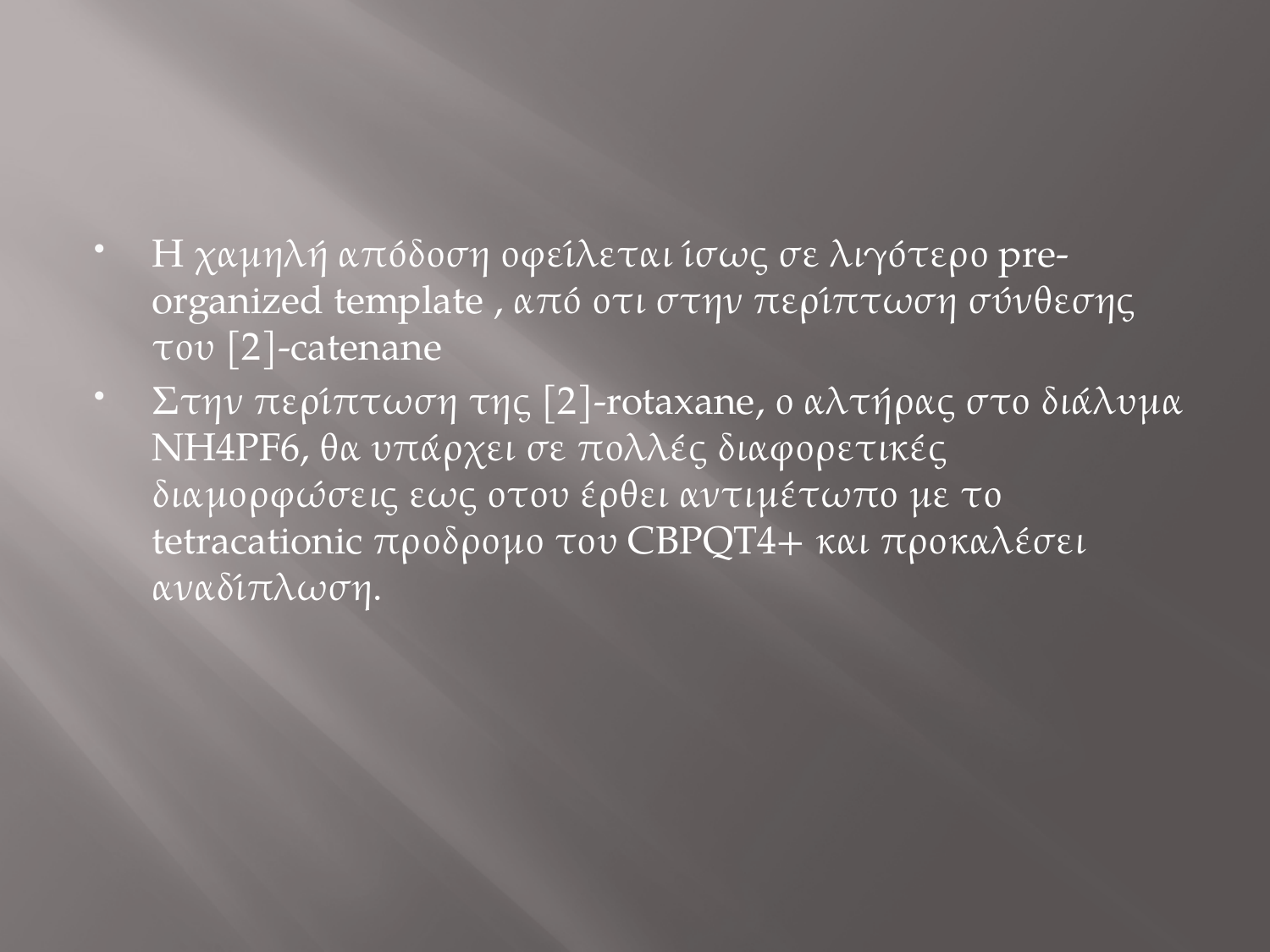

Η χαμηλή απόδοση οφείλεται ίσως σε λιγότερο pre-organized template , από οτι στην περίπτωση σύνθεσης του [2]-catenane
Στην περίπτωση της [2]-rotaxane, ο αλτήρας στο διάλυμα NH4PF6, θα υπάρχει σε πολλές διαφορετικές διαμορφώσεις εως οτου έρθει αντιμέτωπο με το tetracationic προδρομο του CBPQT4+ και προκαλέσει αναδίπλωση.